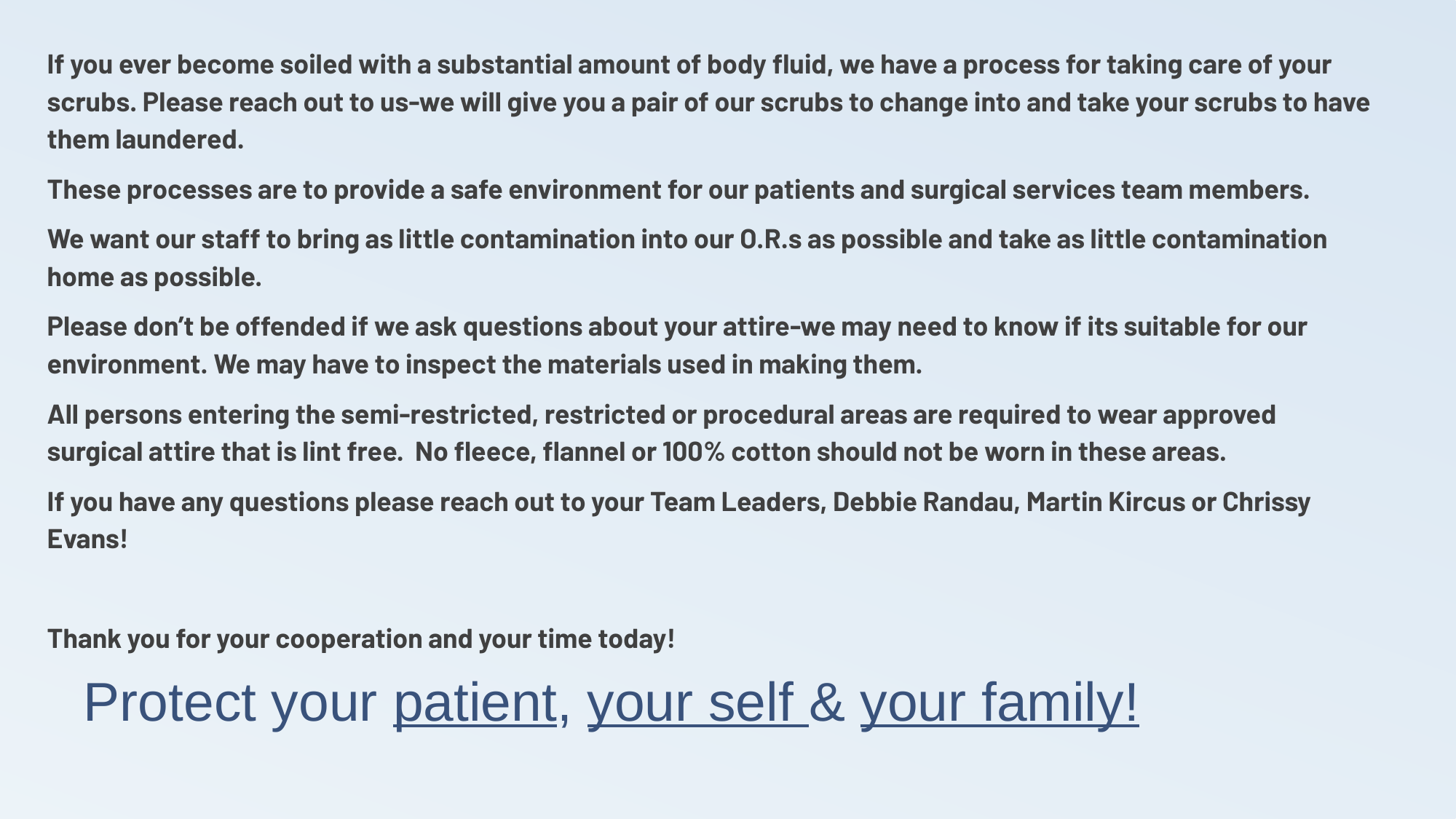

If you ever become soiled with a substantial amount of body fluid, we have a process for taking care of your scrubs. Please reach out to us-we will give you a pair of our scrubs to change into and take your scrubs to have them laundered.
These processes are to provide a safe environment for our patients and surgical services team members.
We want our staff to bring as little contamination into our O.R.s as possible and take as little contamination home as possible.
Please don’t be offended if we ask questions about your attire-we may need to know if its suitable for our environment. We may have to inspect the materials used in making them.
All persons entering the semi-restricted, restricted or procedural areas are required to wear approved surgical attire that is lint free.  No fleece, flannel or 100% cotton should not be worn in these areas.
If you have any questions please reach out to your Team Leaders, Debbie Randau, Martin Kircus or Chrissy Evans!

Thank you for your cooperation and your time today!
# Protect your patient, your self & your family!